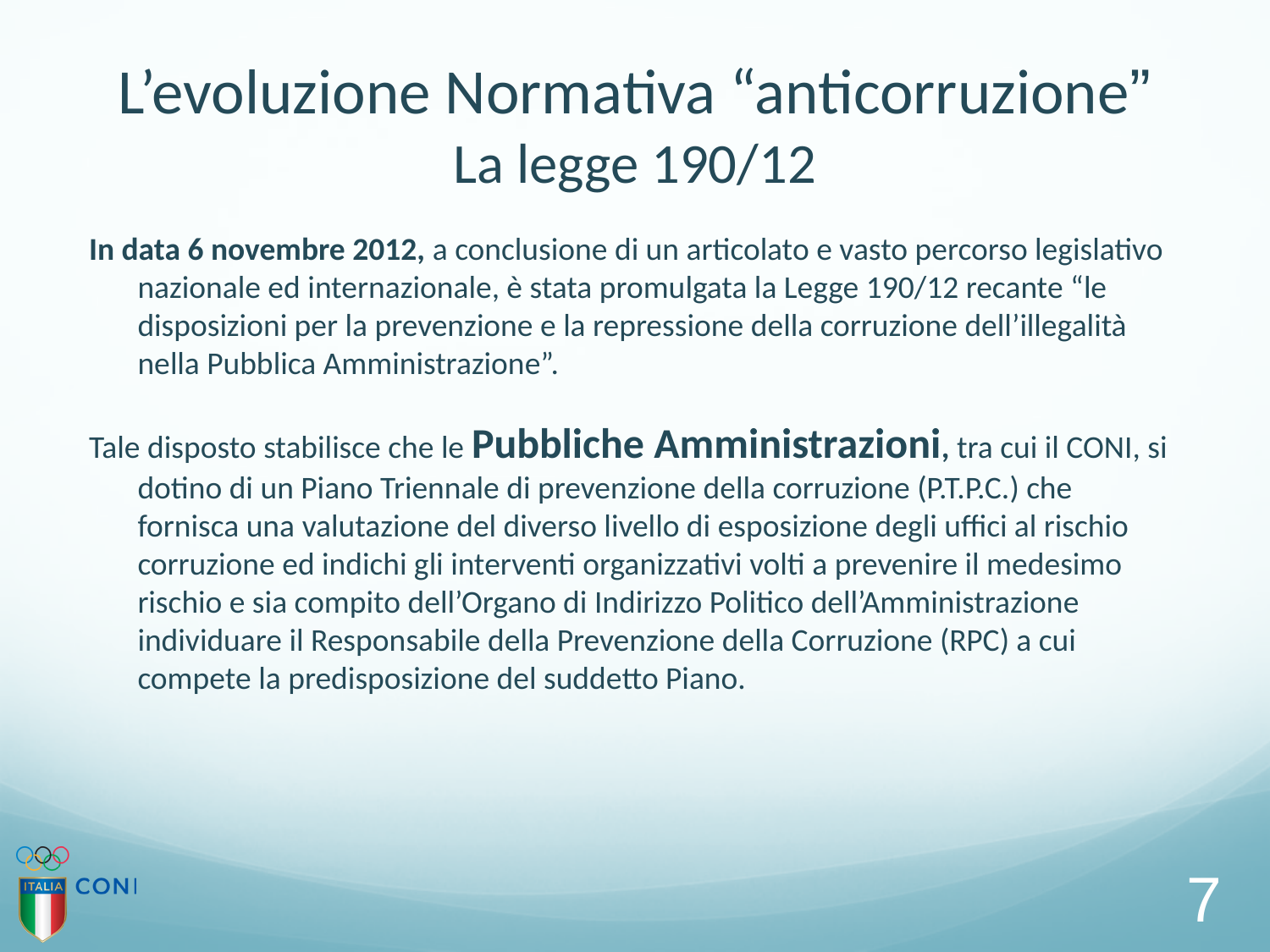

# L’evoluzione Normativa “anticorruzione” La legge 190/12
In data 6 novembre 2012, a conclusione di un articolato e vasto percorso legislativo nazionale ed internazionale, è stata promulgata la Legge 190/12 recante “le disposizioni per la prevenzione e la repressione della corruzione dell’illegalità nella Pubblica Amministrazione”.
Tale disposto stabilisce che le Pubbliche Amministrazioni, tra cui il CONI, si dotino di un Piano Triennale di prevenzione della corruzione (P.T.P.C.) che fornisca una valutazione del diverso livello di esposizione degli uffici al rischio corruzione ed indichi gli interventi organizzativi volti a prevenire il medesimo rischio e sia compito dell’Organo di Indirizzo Politico dell’Amministrazione individuare il Responsabile della Prevenzione della Corruzione (RPC) a cui compete la predisposizione del suddetto Piano.

7